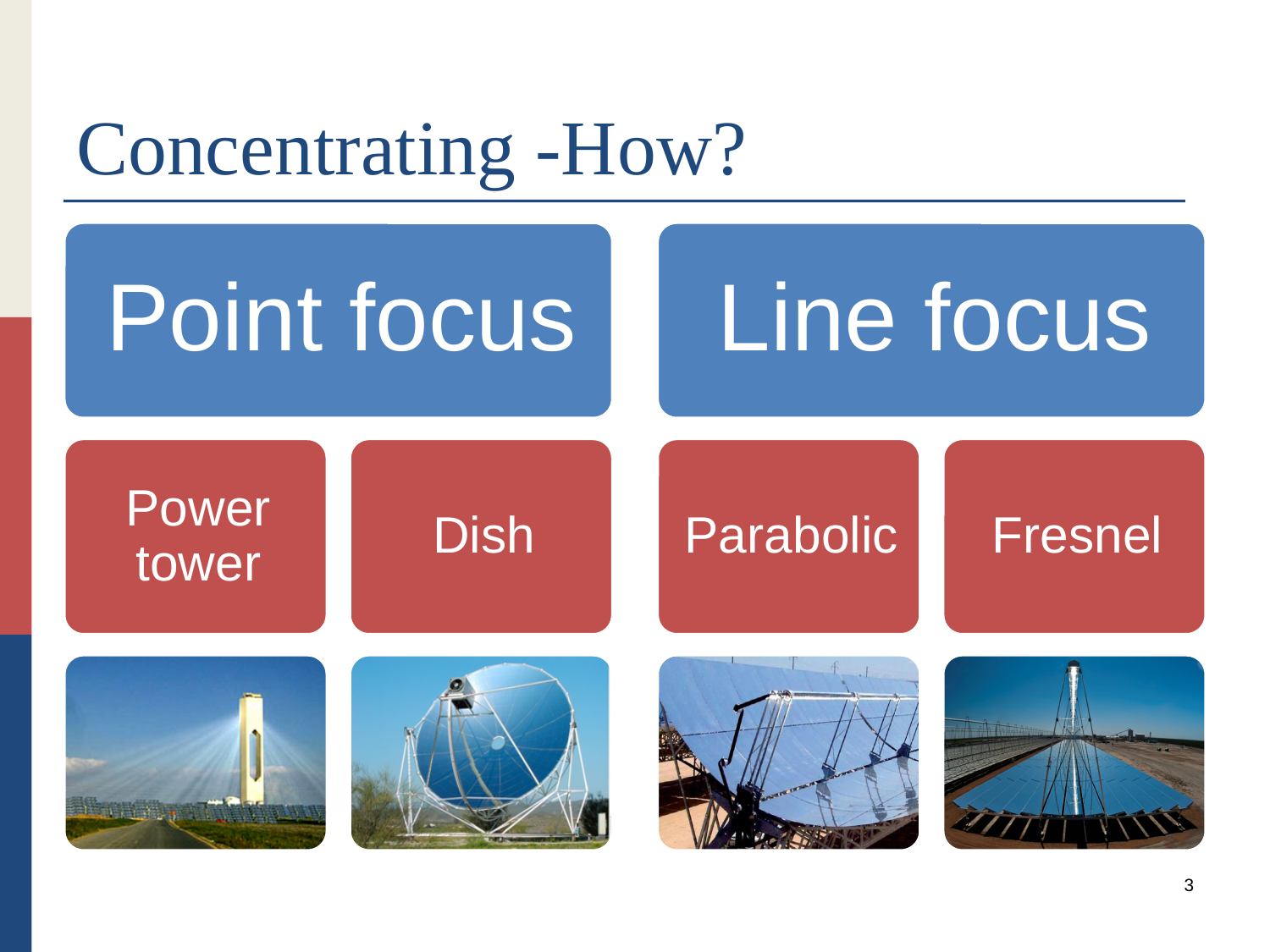

# Concentrating -How?
Point focus
Power tower

Dish

Line focus
Parabolic

Fresnel

3